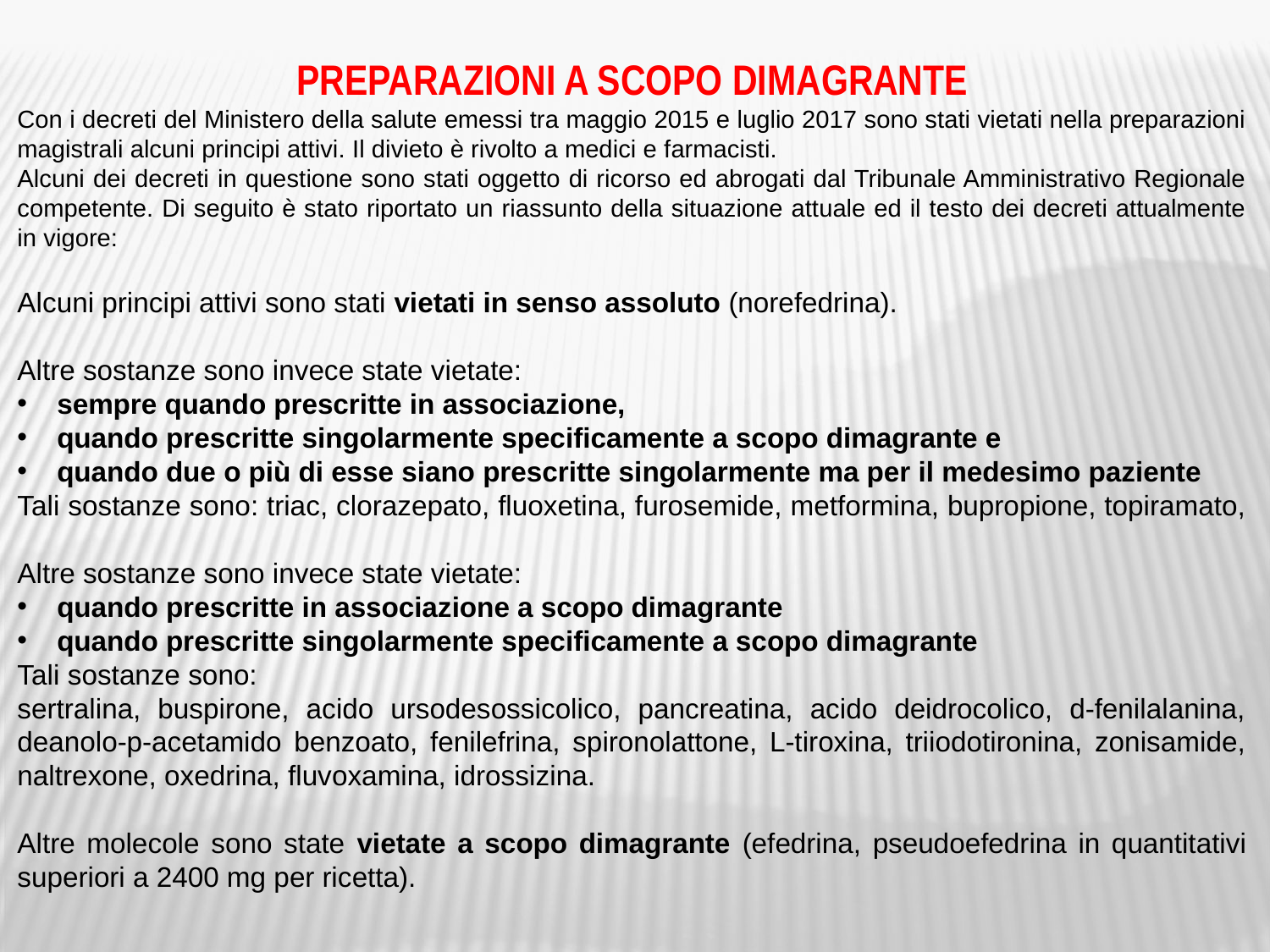

PREPARAZIONI A SCOPO DIMAGRANTE
Con i decreti del Ministero della salute emessi tra maggio 2015 e luglio 2017 sono stati vietati nella preparazioni magistrali alcuni principi attivi. Il divieto è rivolto a medici e farmacisti.
Alcuni dei decreti in questione sono stati oggetto di ricorso ed abrogati dal Tribunale Amministrativo Regionale competente. Di seguito è stato riportato un riassunto della situazione attuale ed il testo dei decreti attualmente in vigore:

Alcuni principi attivi sono stati vietati in senso assoluto (norefedrina).

Altre sostanze sono invece state vietate:
sempre quando prescritte in associazione,
quando prescritte singolarmente specificamente a scopo dimagrante e
quando due o più di esse siano prescritte singolarmente ma per il medesimo paziente
Tali sostanze sono: triac, clorazepato, fluoxetina, furosemide, metformina, bupropione, topiramato,

Altre sostanze sono invece state vietate:
quando prescritte in associazione a scopo dimagrante
quando prescritte singolarmente specificamente a scopo dimagrante
Tali sostanze sono:
sertralina, buspirone, acido ursodesossicolico, pancreatina, acido deidrocolico, d-fenilalanina, deanolo-p-acetamido benzoato, fenilefrina, spironolattone, L-tiroxina, triiodotironina, zonisamide, naltrexone, oxedrina, fluvoxamina, idrossizina.

Altre molecole sono state vietate a scopo dimagrante (efedrina, pseudoefedrina in quantitativi superiori a 2400 mg per ricetta).